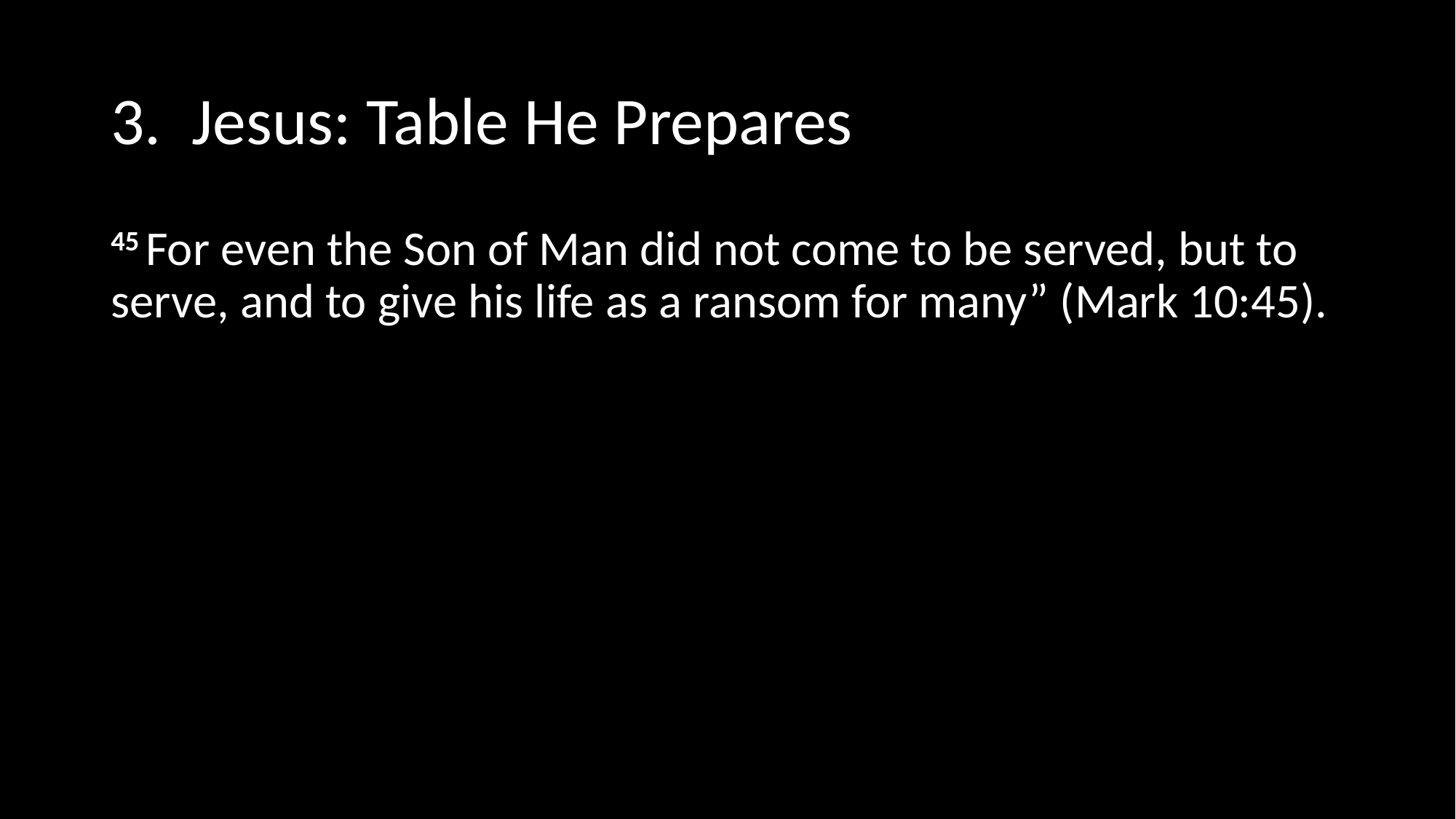

# 3.  Jesus: Table He Prepares
45 For even the Son of Man did not come to be served, but to serve, and to give his life as a ransom for many” (Mark 10:45).